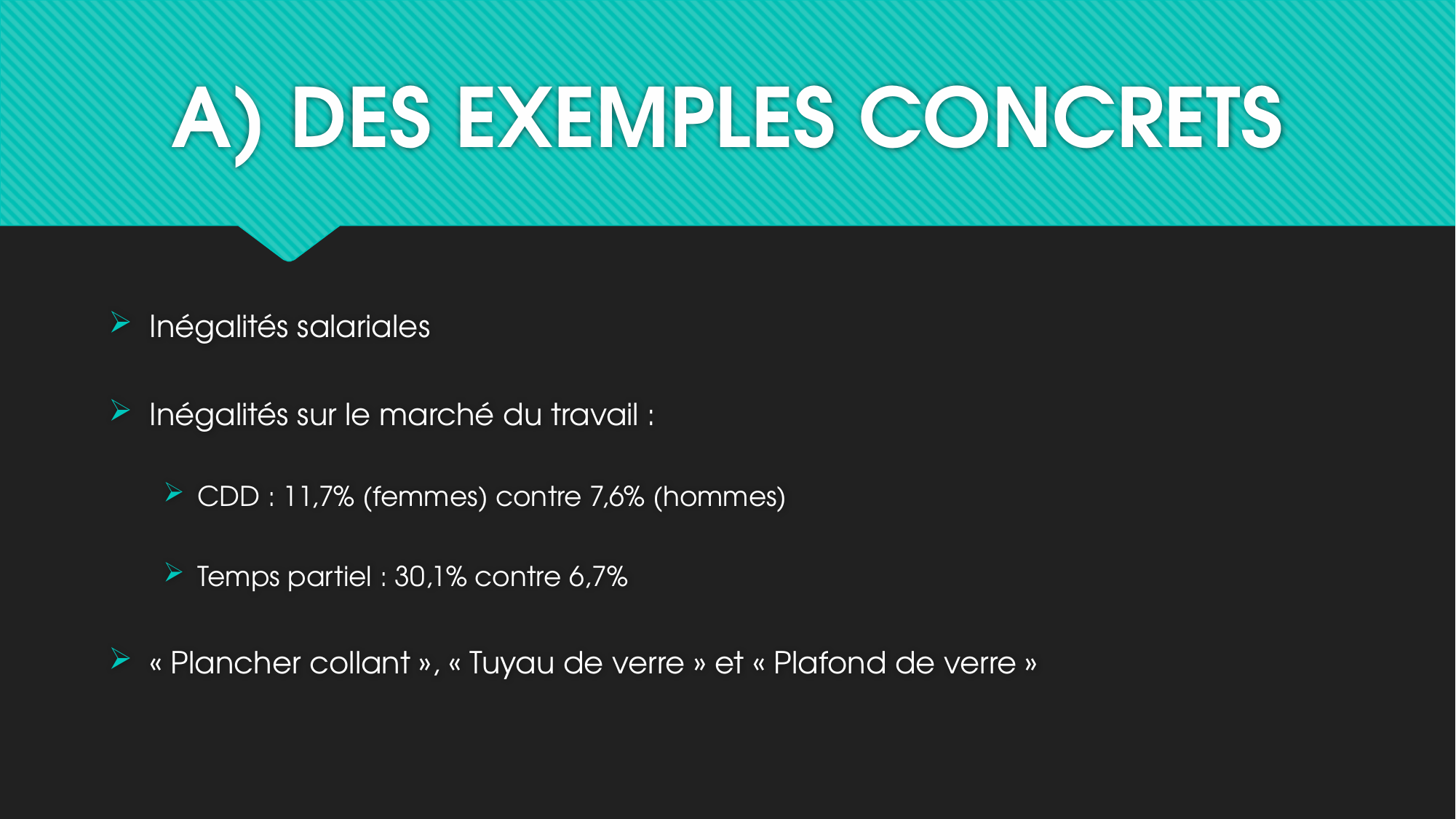

# A) DES EXEMPLES CONCRETS
Inégalités salariales
Inégalités sur le marché du travail :
CDD : 11,7% (femmes) contre 7,6% (hommes)
Temps partiel : 30,1% contre 6,7%
« Plancher collant », « Tuyau de verre » et « Plafond de verre »